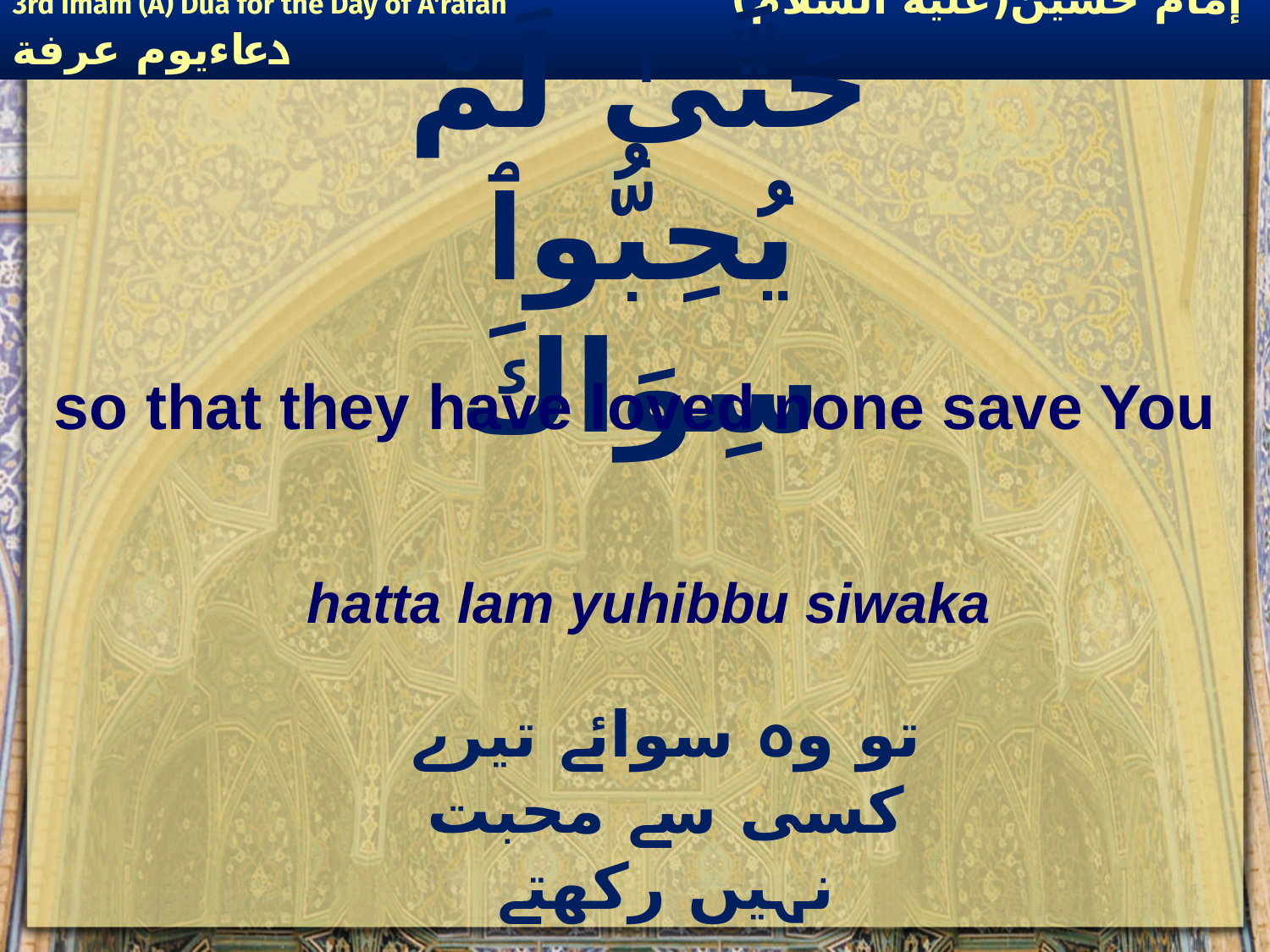

# حَتَّىٰ لَمْ يُحِبُّوٱ سِوَاكَ
so that they have loved none save You
hatta lam yuhibbu siwaka
تو وہ سوائے تیرے کسی سے محبت نہیں رکھتے